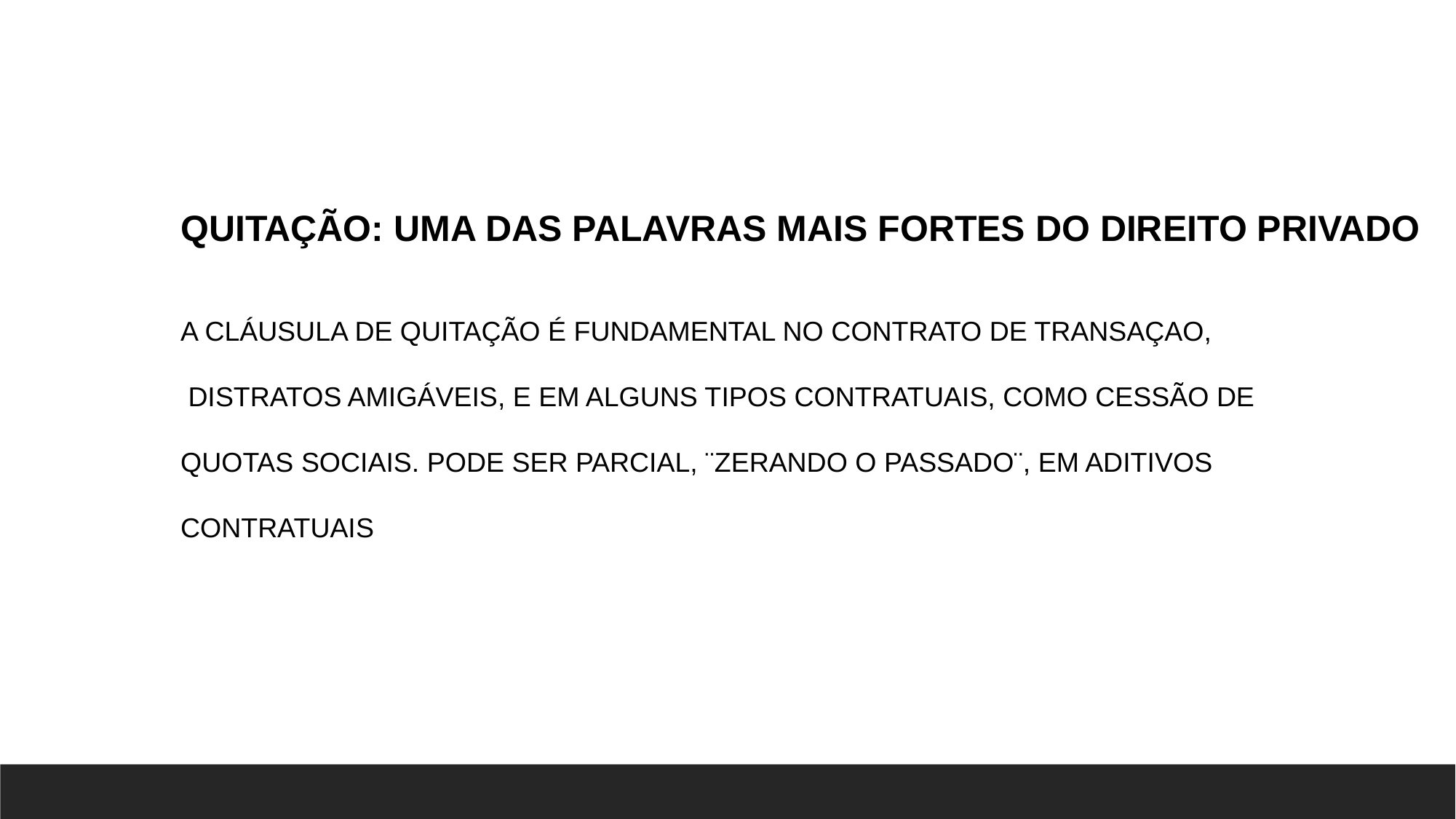

QUITAÇÃO: UMA DAS PALAVRAS MAIS FORTES DO DIREITO PRIVADO

A CLÁUSULA DE QUITAÇÃO É FUNDAMENTAL NO CONTRATO DE TRANSAÇAO,

 DISTRATOS AMIGÁVEIS, E EM ALGUNS TIPOS CONTRATUAIS, COMO CESSÃO DE

QUOTAS SOCIAIS. PODE SER PARCIAL, ¨ZERANDO O PASSADO¨, EM ADITIVOS

CONTRATUAIS